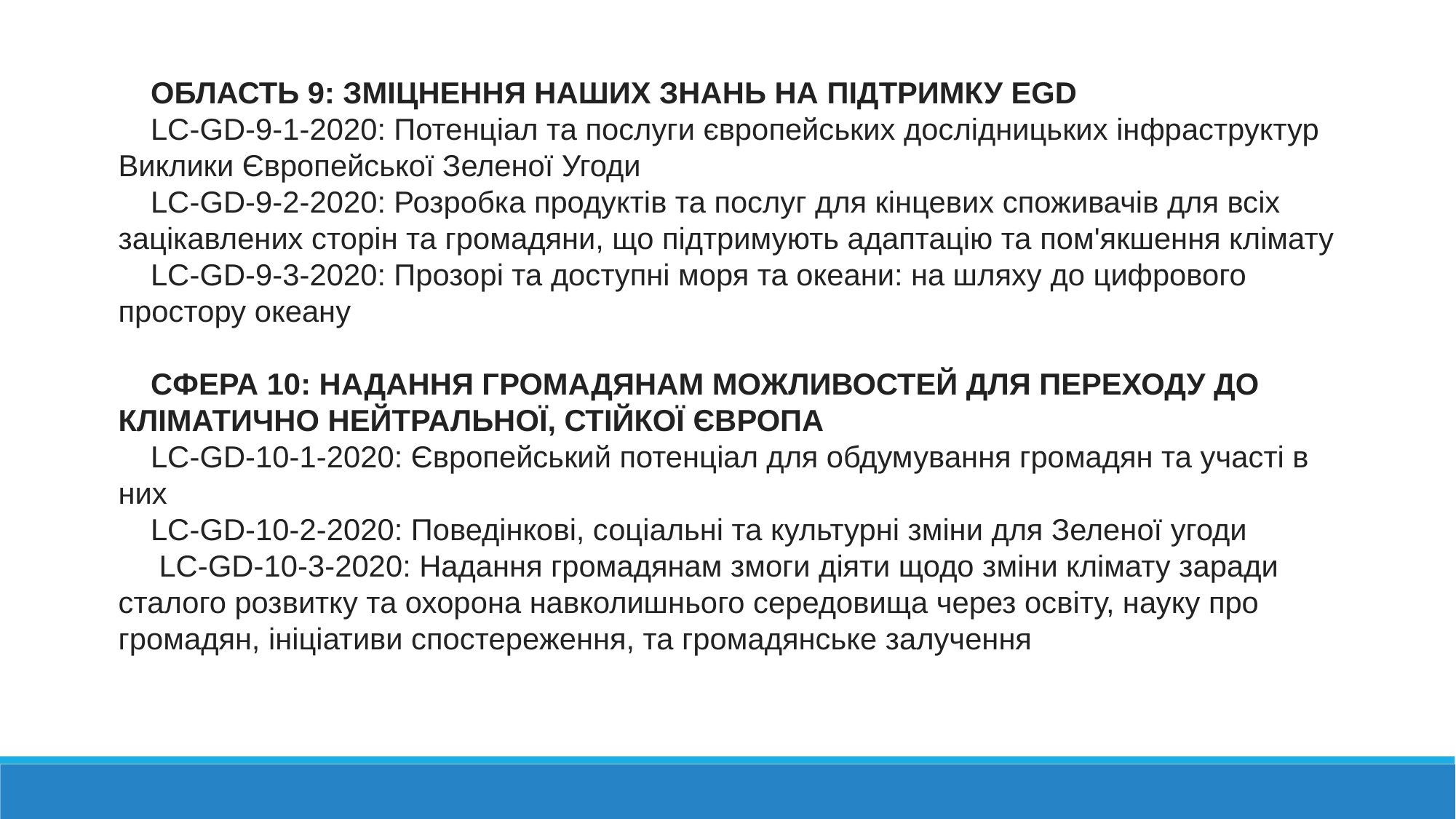

ОБЛАСТЬ 9: ЗМІЦНЕННЯ НАШИХ ЗНАНЬ НА ПІДТРИМКУ EGD
LC-GD-9-1-2020: Потенціал та послуги європейських дослідницьких інфраструктур Виклики Європейської Зеленої Угоди
LC-GD-9-2-2020: Розробка продуктів та послуг для кінцевих споживачів для всіх зацікавлених сторін та громадяни, що підтримують адаптацію та пом'якшення клімату
LC-GD-9-3-2020: Прозорі та доступні моря та океани: на шляху до цифрового простору океану

СФЕРА 10: НАДАННЯ ГРОМАДЯНАМ МОЖЛИВОСТЕЙ ДЛЯ ПЕРЕХОДУ ДО КЛІМАТИЧНО НЕЙТРАЛЬНОЇ, СТІЙКОЇ ЄВРОПА
LC-GD-10-1-2020: Європейський потенціал для обдумування громадян та участі в них
LC-GD-10-2-2020: Поведінкові, соціальні та культурні зміни для Зеленої угоди
 LC-GD-10-3-2020: Надання громадянам змоги діяти щодо зміни клімату заради сталого розвитку та охорона навколишнього середовища через освіту, науку про громадян, ініціативи спостереження, та громадянське залучення